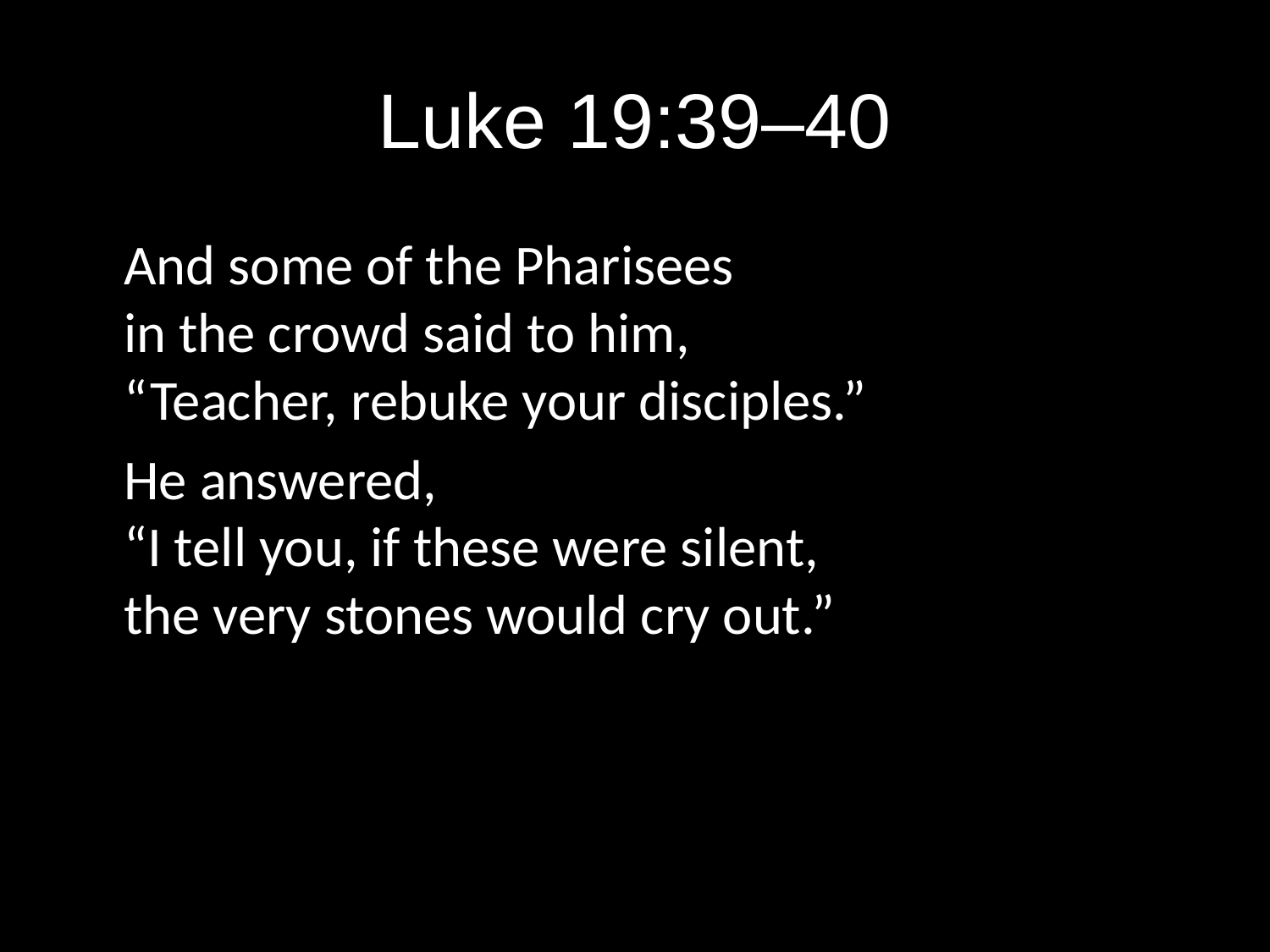

# Luke 19:39–40
	And some of the Pharisees
in the crowd said to him,
“Teacher, rebuke your disciples.”
	He answered,
“I tell you, if these were silent,
the very stones would cry out.”